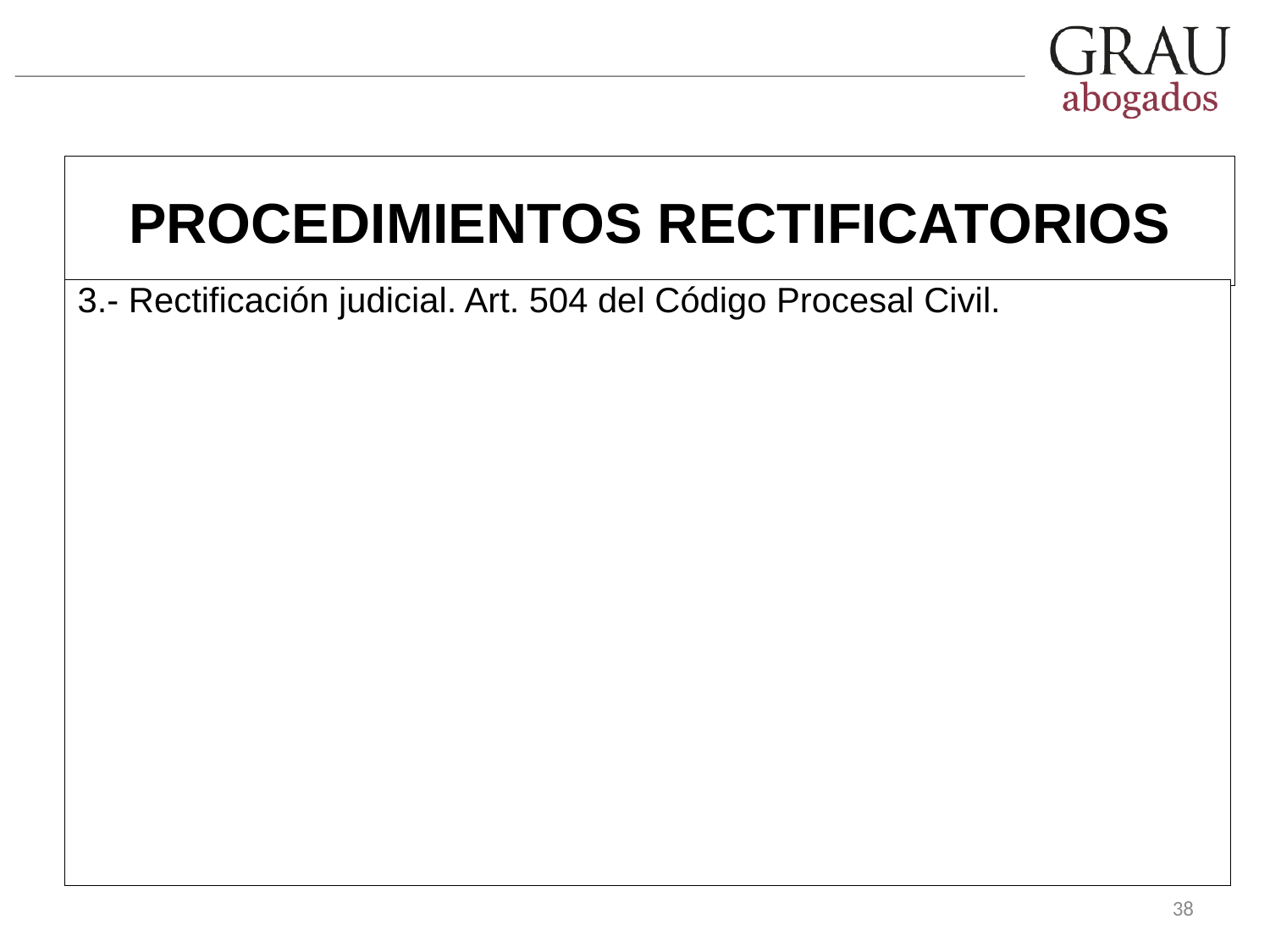

PROCEDIMIENTOS RECTIFICATORIOS
3.- Rectificación judicial. Art. 504 del Código Procesal Civil.

38